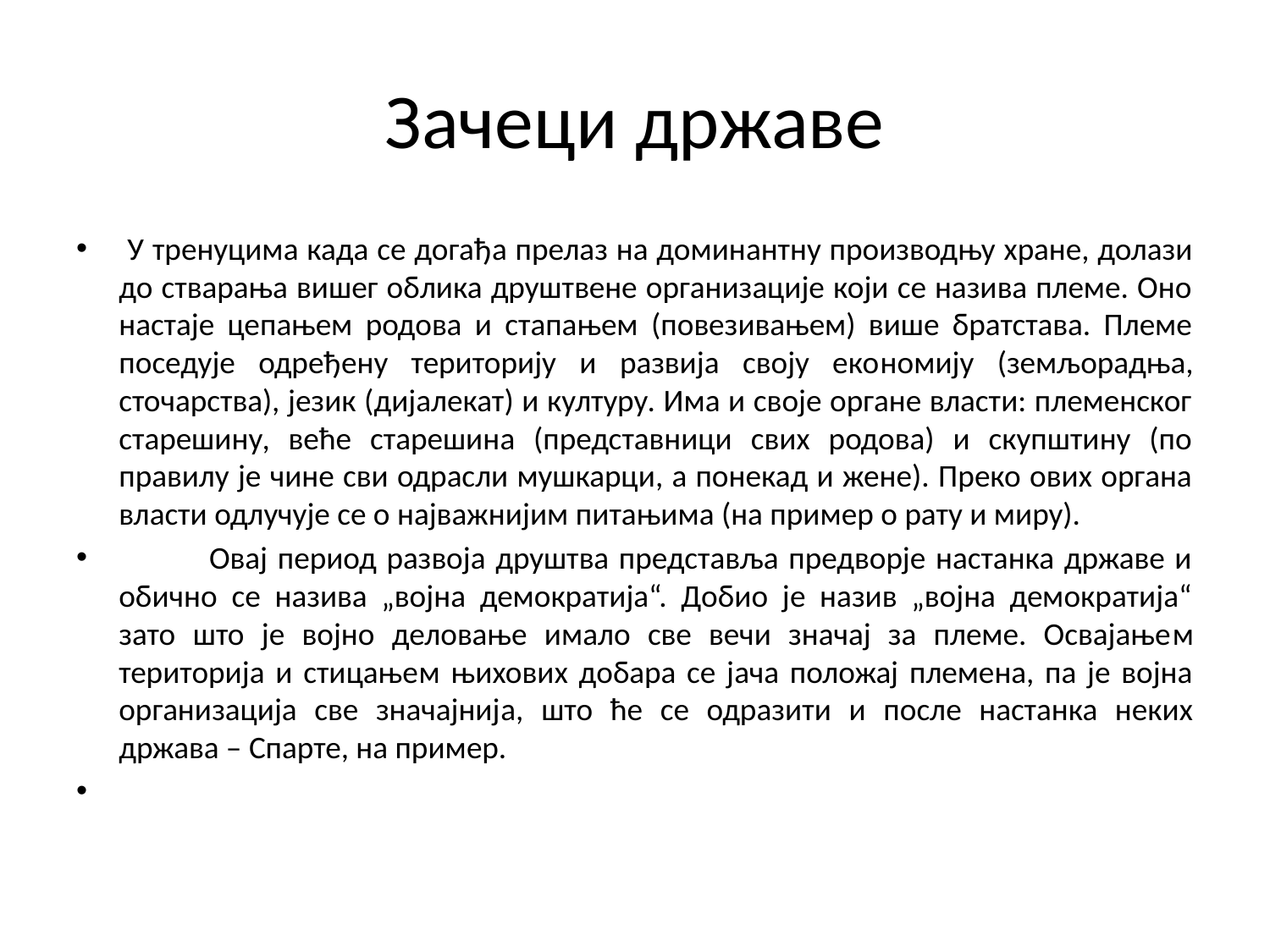

# Зачеци државе
 У тренуцима када се догађа прелаз на доминантну производњу хране, долази до стварања вишег облика друштвене организације који се назива племе. Оно настаје цепањем родова и стапањем (повезивањем) више братстава. Племе поседује одређену територију и развија своју економију (земљорадња, сточарства), језик (дијалекат) и културу. Има и своје органе власти: племенског старешину, веће старешина (представници свих родова) и скупштину (по правилу је чине сви одрасли мушкарци, а понекад и жене). Преко ових органа власти одлучује се о најважнијим питањима (на пример о рату и миру).
         Овај период развоја друштва представља предворје настанка државе и обично се назива „војна демократија“. Добио је назив „војна демократија“ зато што је војно деловање имало све вечи значај за племе. Освајањем територија и стицањем њихових добара се јача положај племена, па је војна организација све значајнија, што ће се одразити и после настанка неких држава – Спарте, на пример.